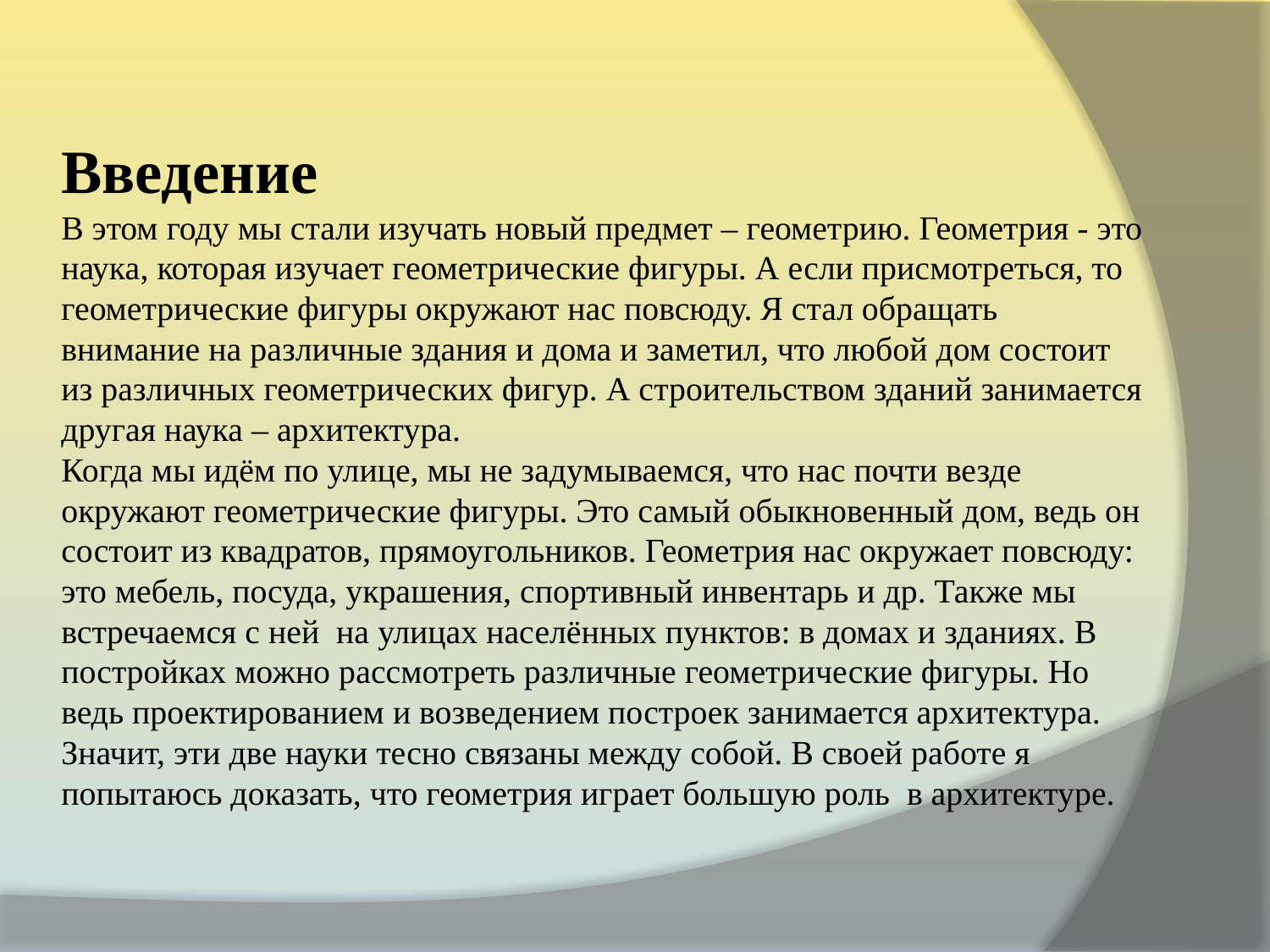

# Введение В этом году мы стали изучать новый предмет – геометрию. Геометрия - это наука, которая изучает геометрические фигуры. А если присмотреться, то геометрические фигуры окружают нас повсюду. Я стал обращать внимание на различные здания и дома и заметил, что любой дом состоит из различных геометрических фигур. А строительством зданий занимается другая наука – архитектура. Когда мы идём по улице, мы не задумываемся, что нас почти везде окружают геометрические фигуры. Это самый обыкновенный дом, ведь он состоит из квадратов, прямоугольников. Геометрия нас окружает повсюду: это мебель, посуда, украшения, спортивный инвентарь и др. Также мы встречаемся с ней  на улицах населённых пунктов: в домах и зданиях. В постройках можно рассмотреть различные геометрические фигуры. Но ведь проектированием и возведением построек занимается архитектура. Значит, эти две науки тесно связаны между собой. В своей работе я  попытаюсь доказать, что геометрия играет большую роль  в архитектуре.